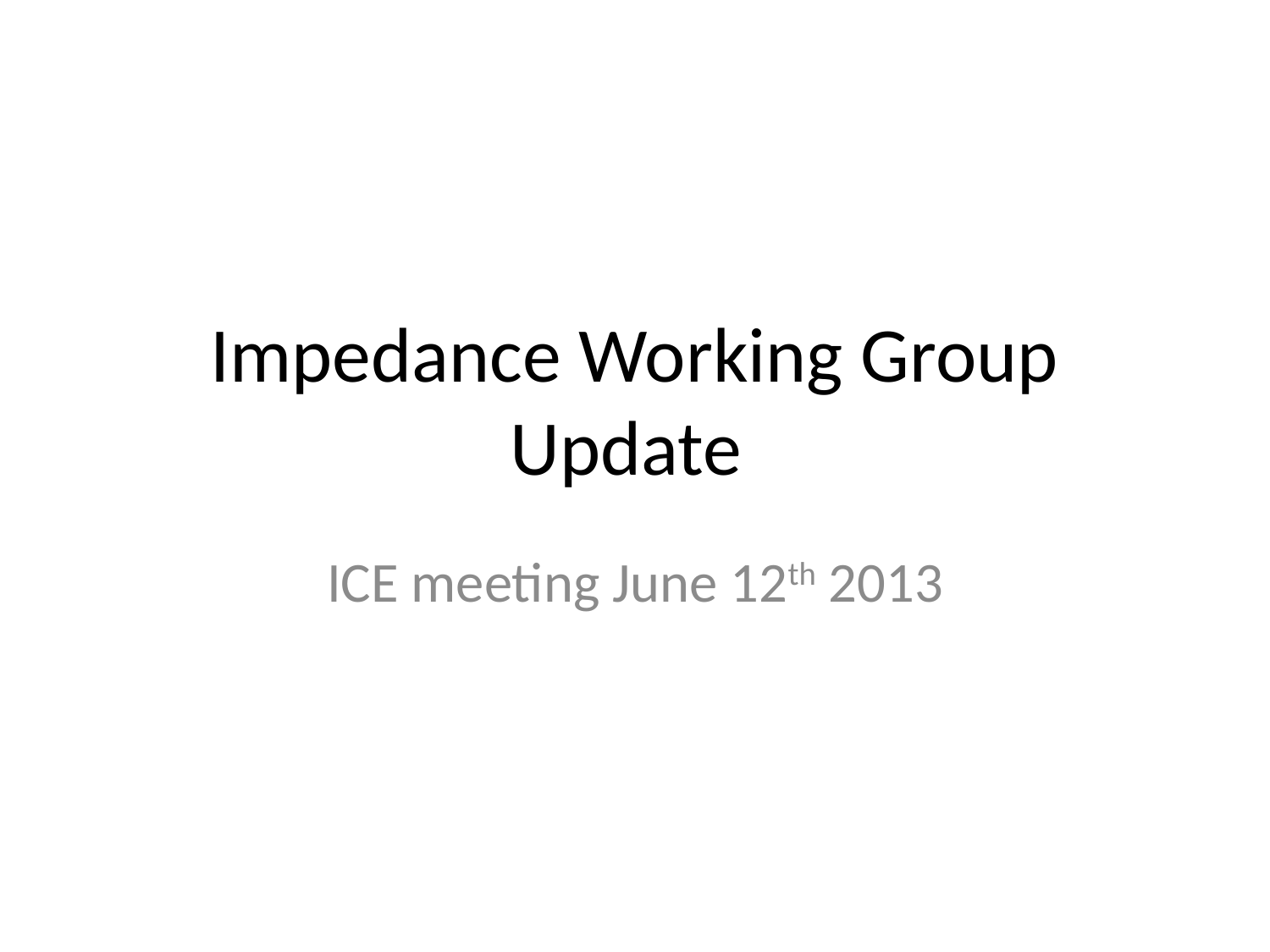

# Impedance Working Group Update
ICE meeting June 12th 2013